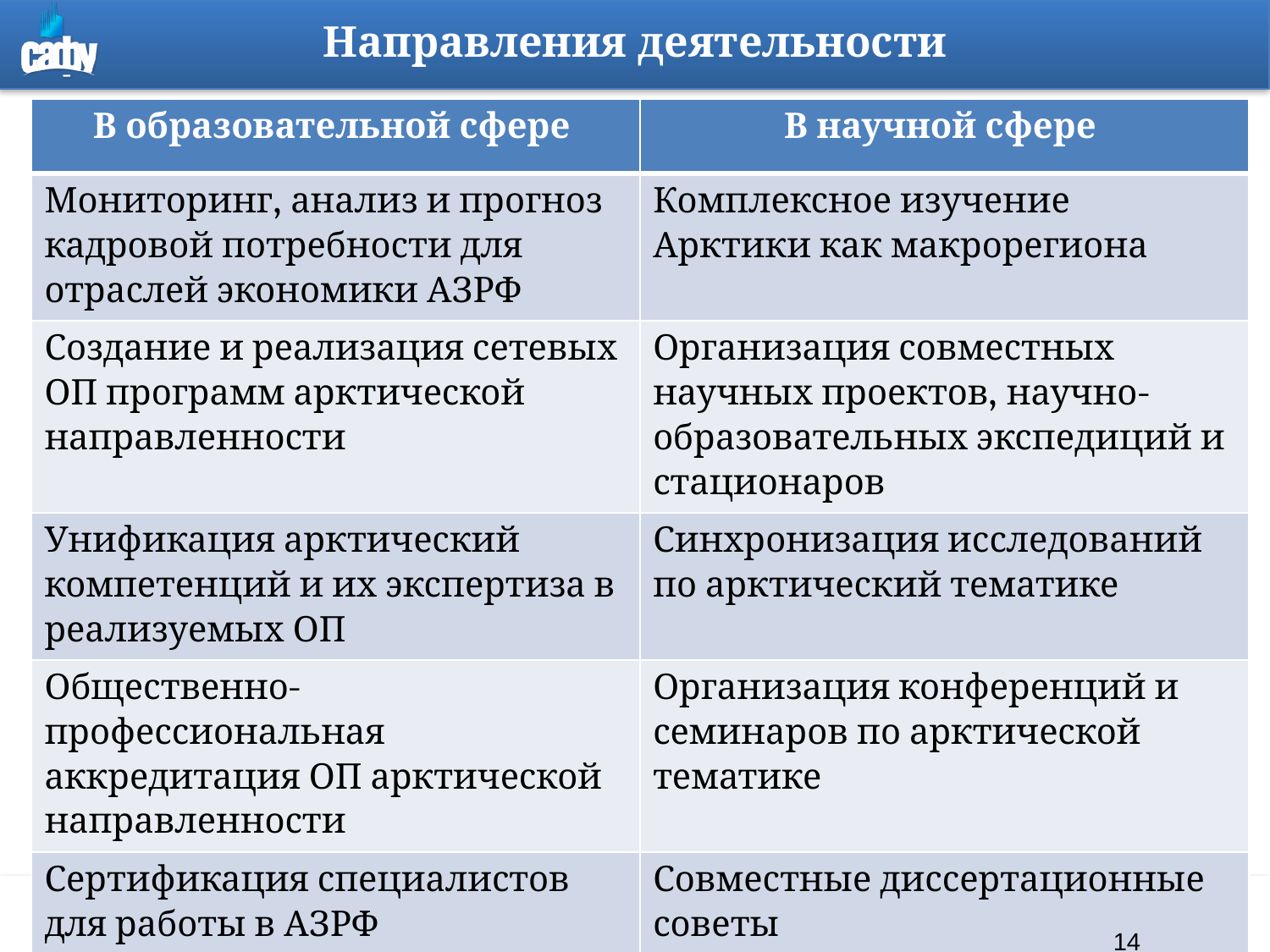

# Направления деятельности
| В образовательной сфере | В научной сфере |
| --- | --- |
| Мониторинг, анализ и прогноз кадровой потребности для отраслей экономики АЗРФ | Комплексное изучение Арктики как макрорегиона |
| Создание и реализация сетевых ОП программ арктической направленности | Организация совместных научных проектов, научно-образовательных экспедиций и стационаров |
| Унификация арктический компетенций и их экспертиза в реализуемых ОП | Синхронизация исследований по арктический тематике |
| Общественно-профессиональная аккредитация ОП арктической направленности | Организация конференций и семинаров по арктической тематике |
| Сертификация специалистов для работы в АЗРФ | Совместные диссертационные советы |
14